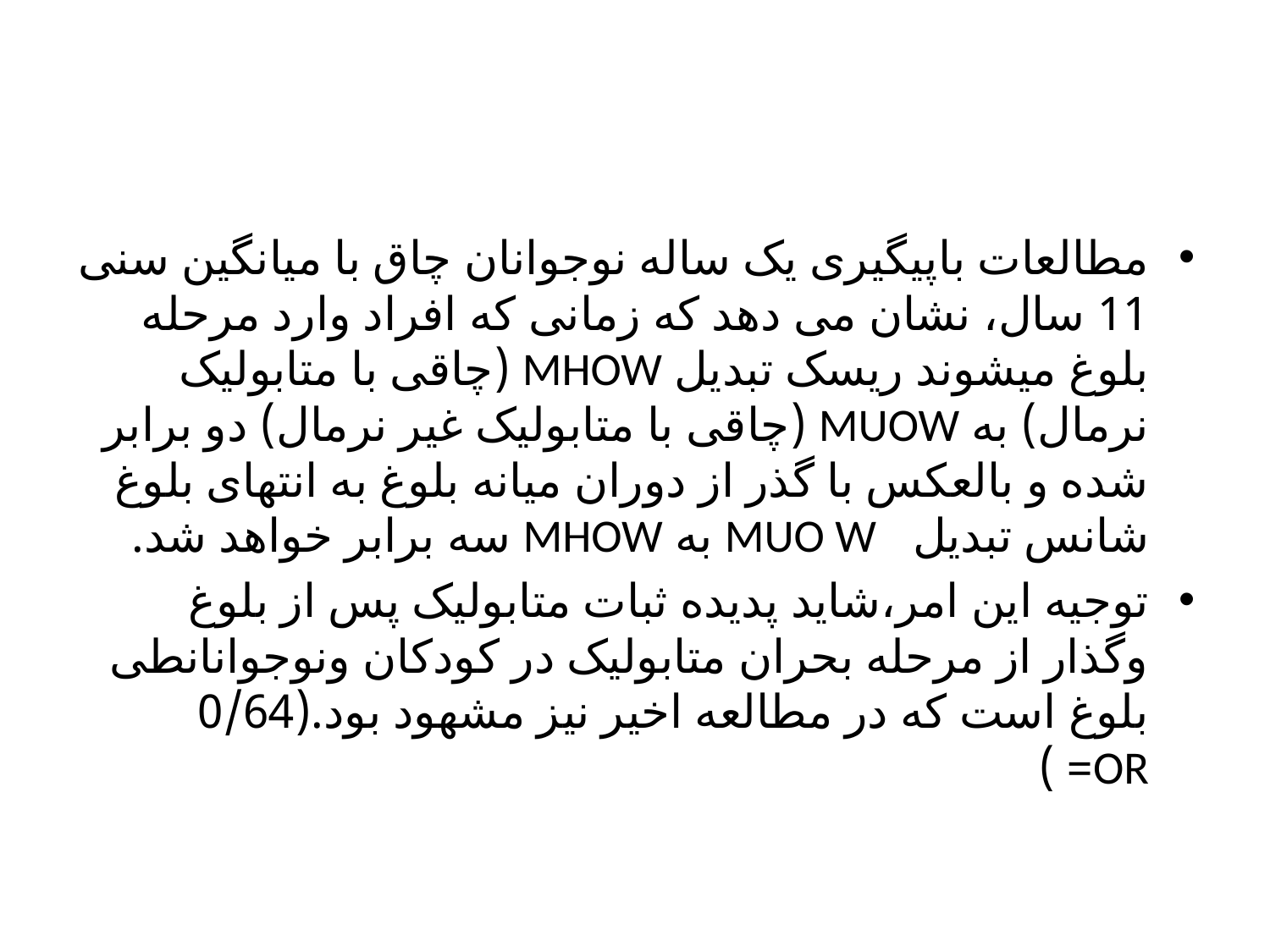

#
مطالعات باپیگیری یک ساله نوجوانان چاق با میانگین سنی 11 سال، نشان می دهد که زمانی که افراد وارد مرحله بلوغ می­شوند ریسک تبدیل MHOW (چاقی با متابولیک نرمال) به MUOW (چاقی با متابولیک غیر نرمال) دو برابر شده و بالعکس با گذر از دوران میانه بلوغ به انتهای بلوغ شانس تبدیل   MUO W به MHOW سه برابر خواهد شد.
توجیه این امر،شاید پدیده ثبات متابولیک پس از بلوغ وگذار از مرحله بحران متابولیک در کودکان ونوجوانانطی بلوغ است که در مطالعه اخیر نیز مشهود بود.(0/64 OR= )